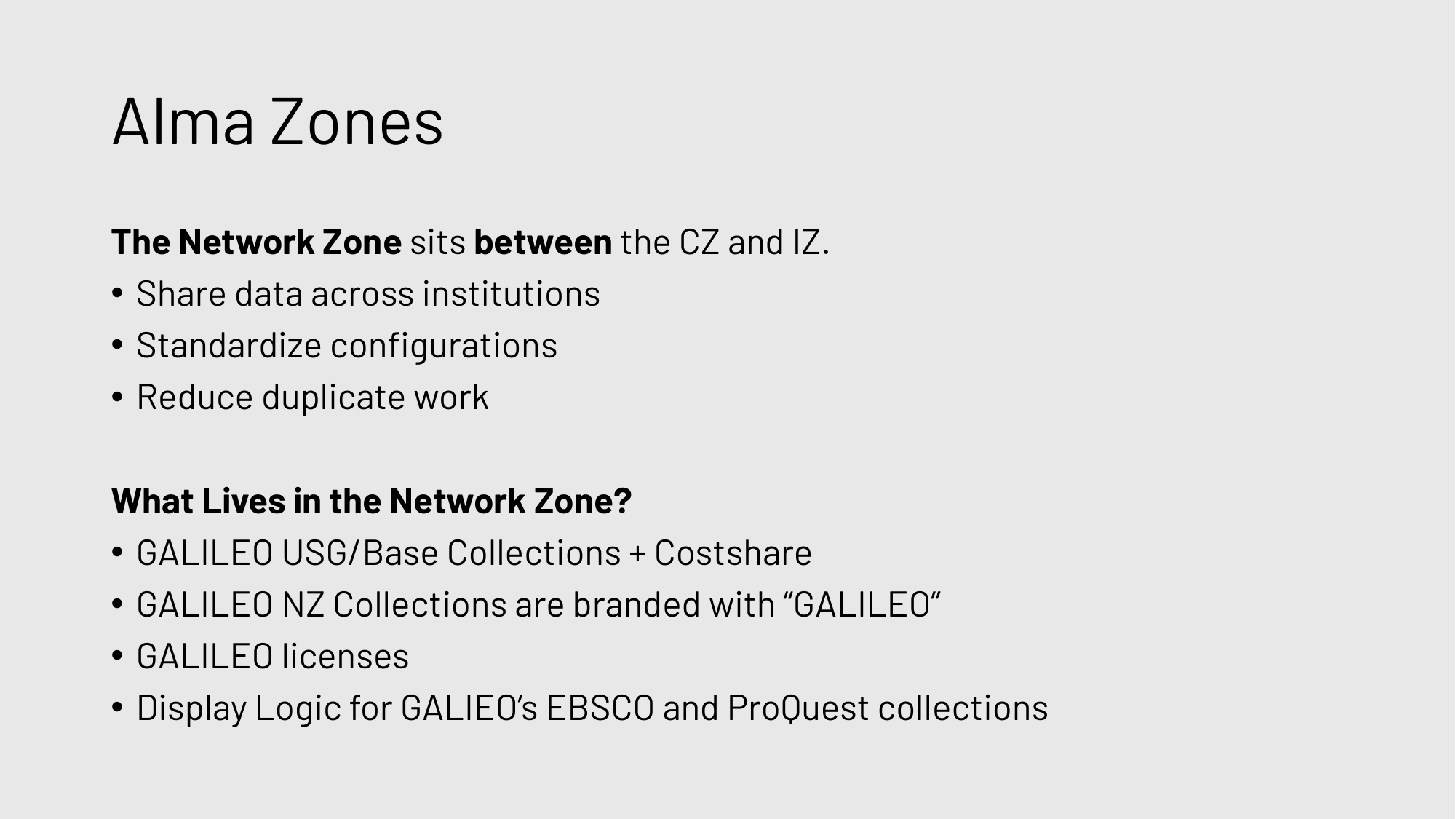

# Alma Zones
The Network Zone sits between the CZ and IZ.
Share data across institutions
Standardize configurations
Reduce duplicate work

What Lives in the Network Zone?
GALILEO USG/Base Collections + Costshare
GALILEO NZ Collections are branded with “GALILEO”
GALILEO licenses
Display Logic for GALIEO’s EBSCO and ProQuest collections